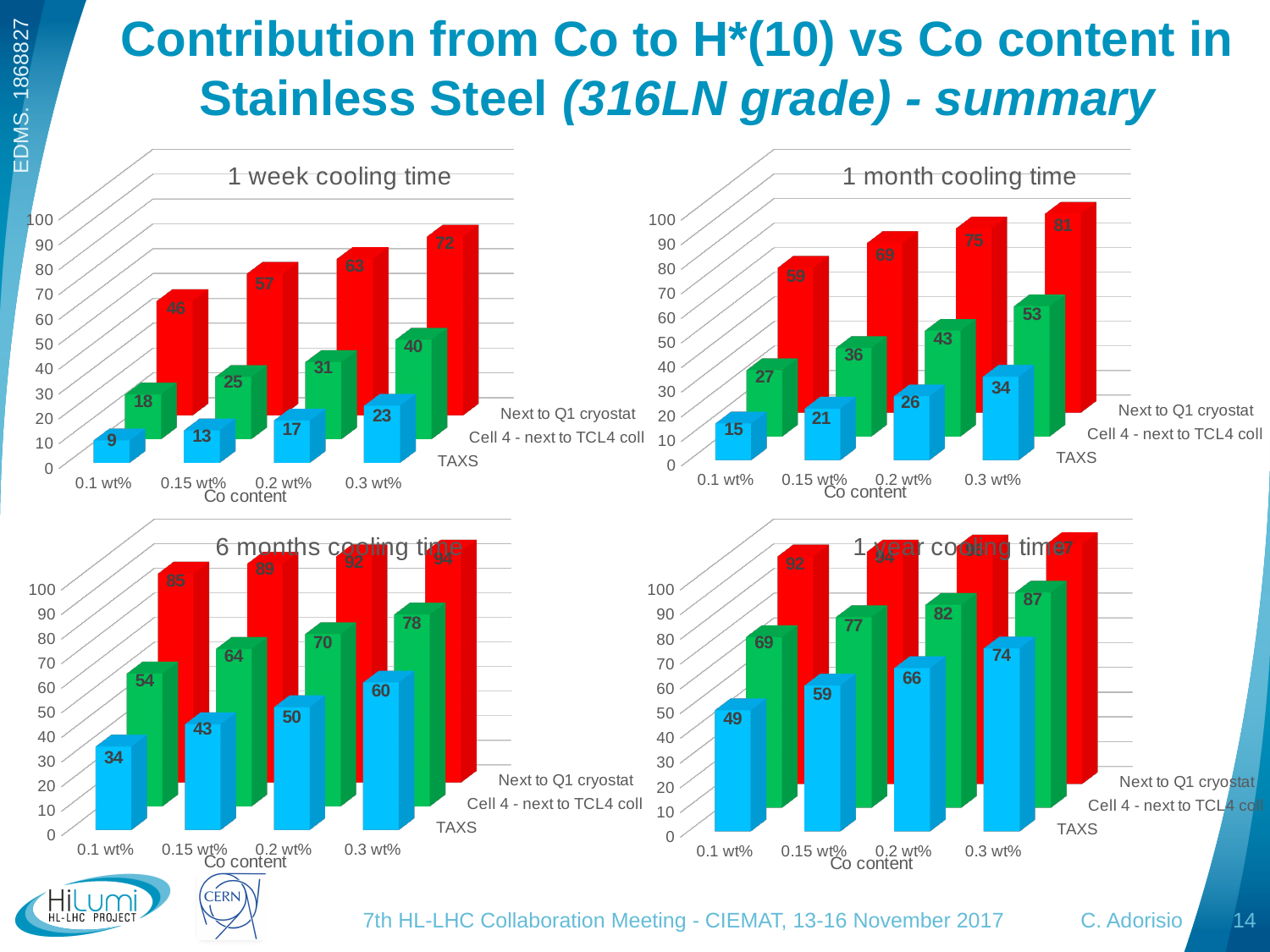

# Contribution from Co to H*(10) vs Co content in Stainless Steel (316LN grade) - summary

[unsupported chart]

[unsupported chart]

[unsupported chart]

[unsupported chart]

7th HL-LHC Collaboration Meeting - CIEMAT, 13-16 November 2017             C. Adorisio
14